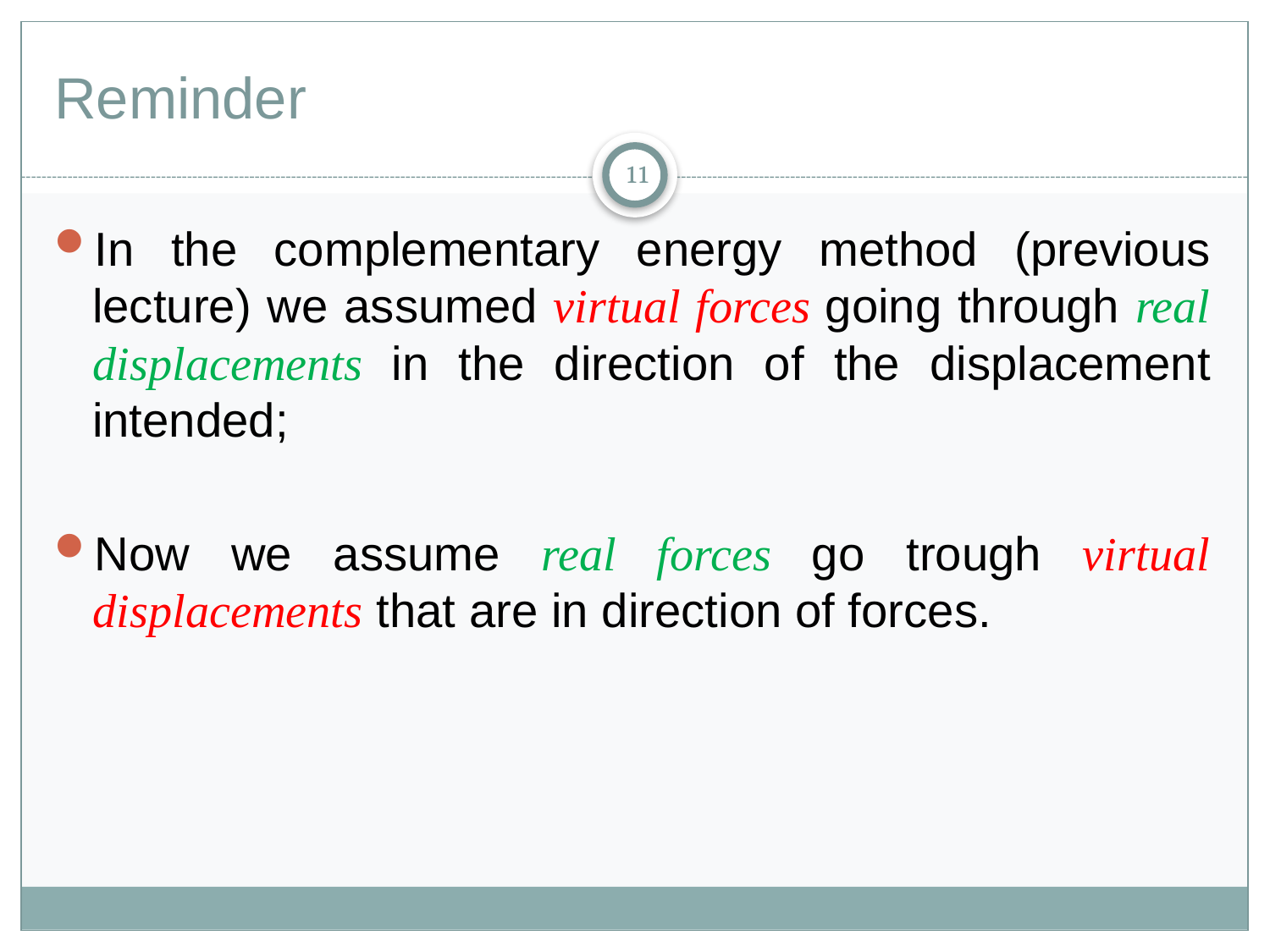

# Reminder
11
In the complementary energy method (previous lecture) we assumed virtual forces going through real displacements in the direction of the displacement intended;

Now we assume real forces go trough virtual displacements that are in direction of forces.